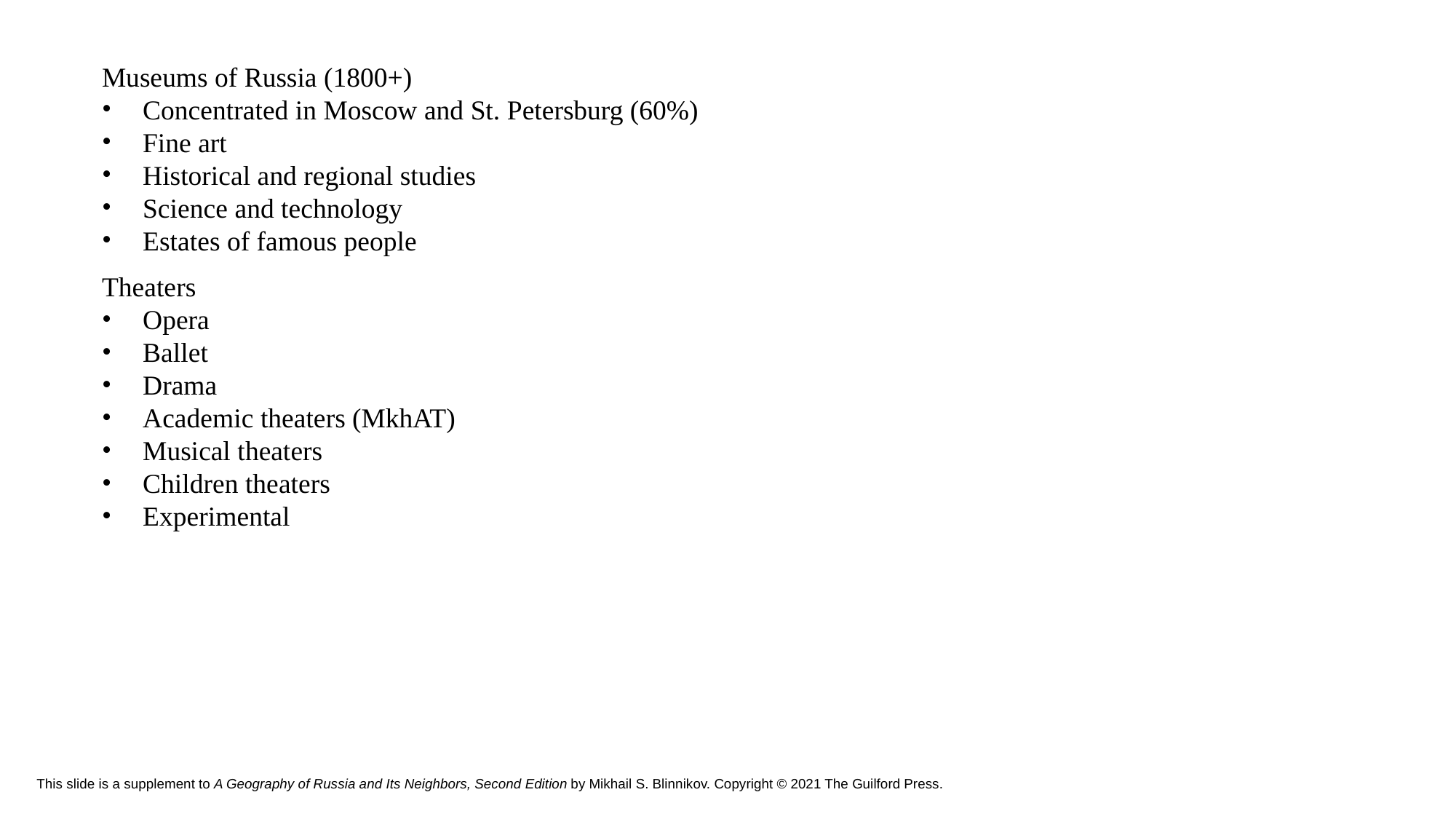

Museums of Russia (1800+)
Concentrated in Moscow and St. Petersburg (60%)
Fine art
Historical and regional studies
Science and technology
Estates of famous people
Theaters
Opera
Ballet
Drama
Academic theaters (MkhAT)
Musical theaters
Children theaters
Experimental
# This slide is a supplement to A Geography of Russia and Its Neighbors, Second Edition by Mikhail S. Blinnikov. Copyright © 2021 The Guilford Press.